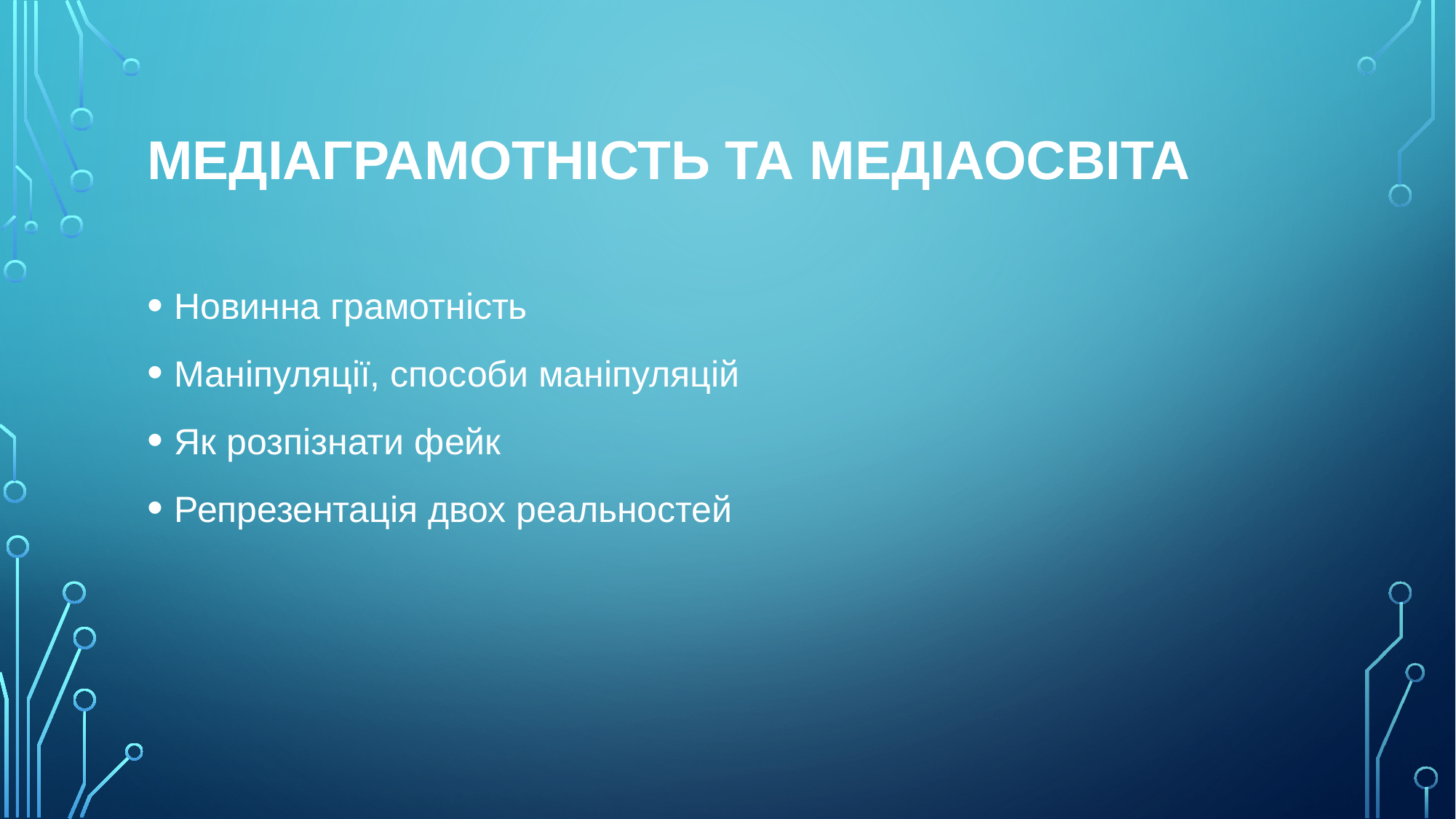

# Медіаграмотність та медіаосвіта
Новинна грамотність
Маніпуляції, способи маніпуляцій
Як розпізнати фейк
Репрезентація двох реальностей